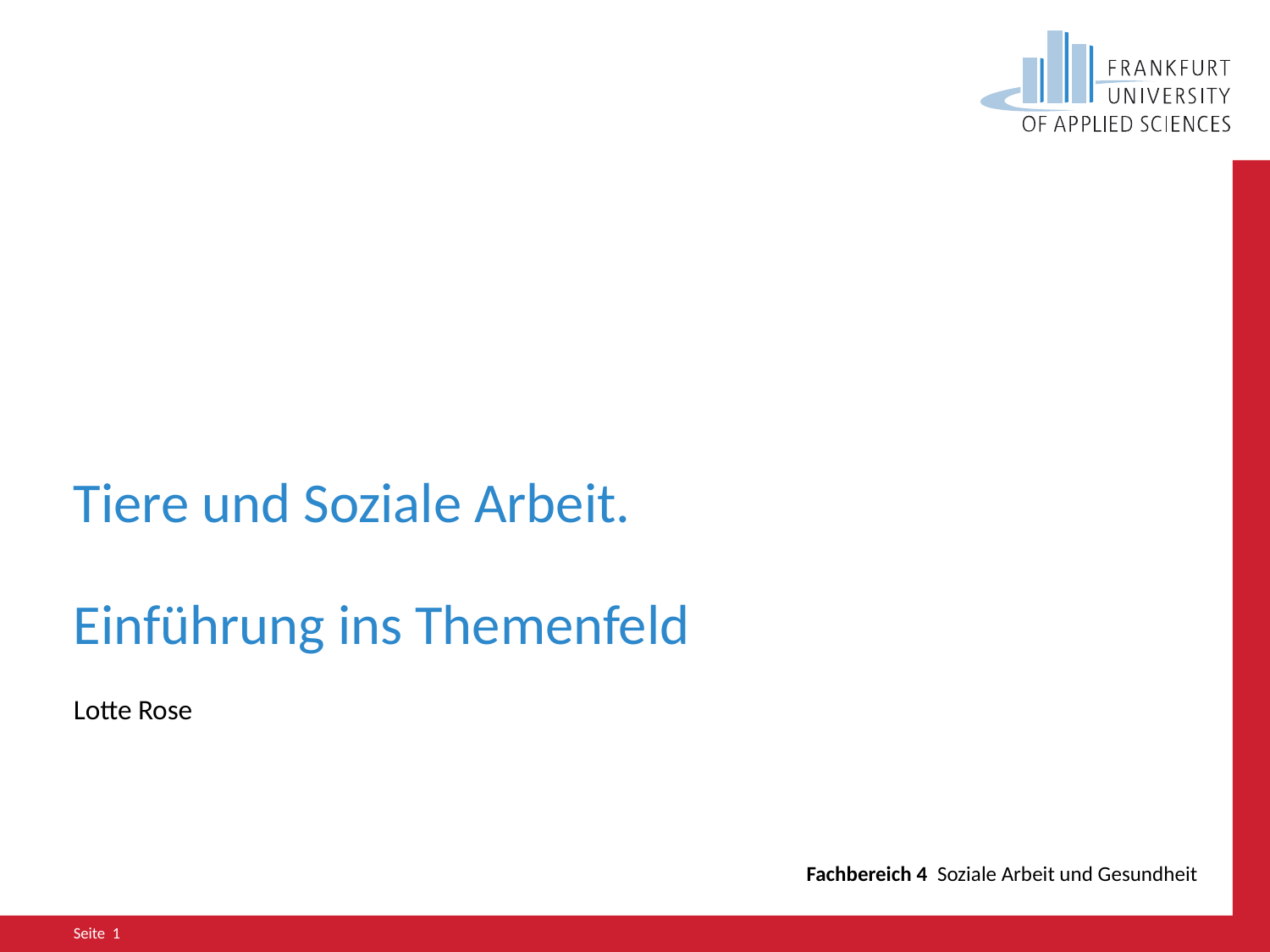

# Tiere und Soziale Arbeit. Einführung ins Themenfeld
Lotte Rose
Fachbereich 4  Soziale Arbeit und Gesundheit
Seite  1